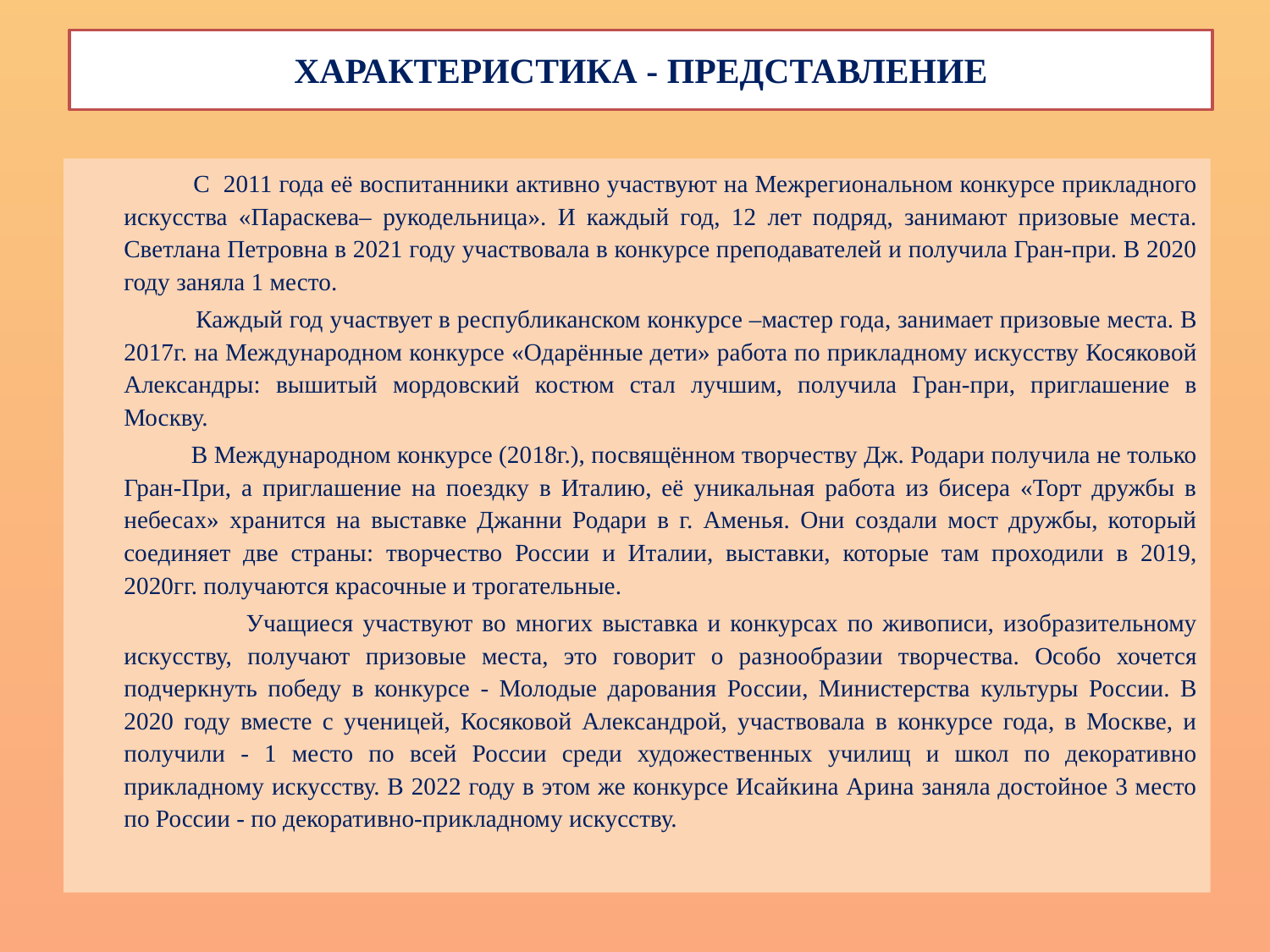

# ХАРАКТЕРИСТИКА - ПРЕДСТАВЛЕНИЕ
                 С  2011 года её воспитанники активно участвуют на Межрегиональном конкурсе прикладного искусства «Параскева– рукодельница». И каждый год, 12 лет подряд, занимают призовые места. Светлана Петровна в 2021 году участвовала в конкурсе преподавателей и получила Гран-при. В 2020 году заняла 1 место.
                  Каждый год участвует в республиканском конкурсе –мастер года, занимает призовые места. В 2017г. на Международном конкурсе «Одарённые дети» работа по прикладному искусству Косяковой Александры: вышитый мордовский костюм стал лучшим, получила Гран-при, приглашение в Москву.
                  В Международном конкурсе (2018г.), посвящённом творчеству Дж. Родари получила не только Гран-При, а приглашение на поездку в Италию, её уникальная работа из бисера «Торт дружбы в небесах» хранится на выставке Джанни Родари в г. Аменья. Они создали мост дружбы, который соединяет две страны: творчество России и Италии, выставки, которые там проходили в 2019, 2020гг. получаются красочные и трогательные.
                  Учащиеся участвуют во многих выставка и конкурсах по живописи, изобразительному искусству, получают призовые места, это говорит о разнообразии творчества. Особо хочется подчеркнуть победу в конкурсе - Молодые дарования России, Министерства культуры России. В 2020 году вместе с ученицей, Косяковой Александрой, участвовала в конкурсе года, в Москве, и получили - 1 место по всей России среди художественных училищ и школ по декоративно прикладному искусству. В 2022 году в этом же конкурсе Исайкина Арина заняла достойное 3 место по России - по декоративно-прикладному искусству.